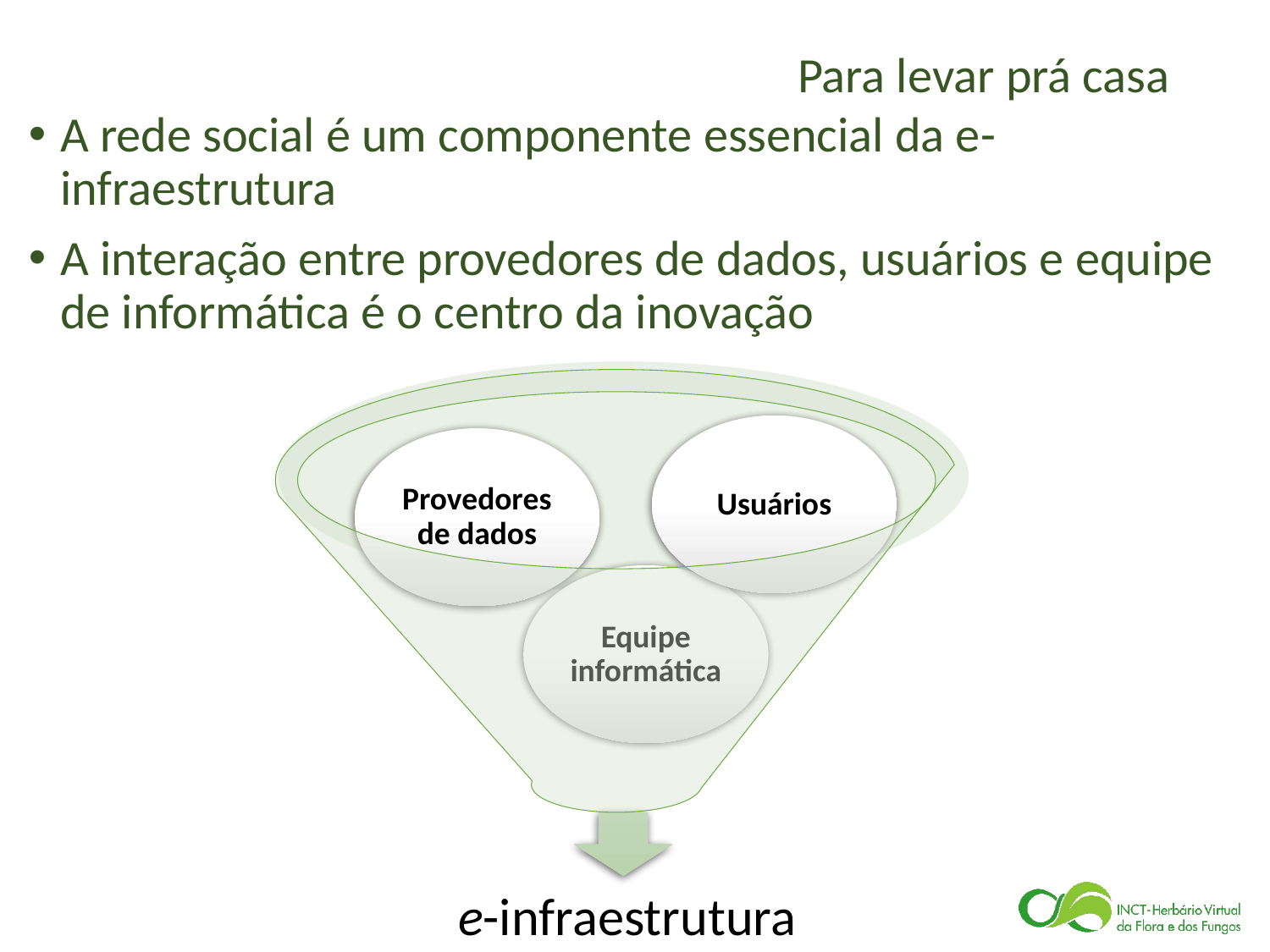

# Para levar prá casa
A rede social é um componente essencial da e-infraestrutura
A interação entre provedores de dados, usuários e equipe de informática é o centro da inovação
e-infraestrutura
Equipe informática
Provedores de dados
Usuários